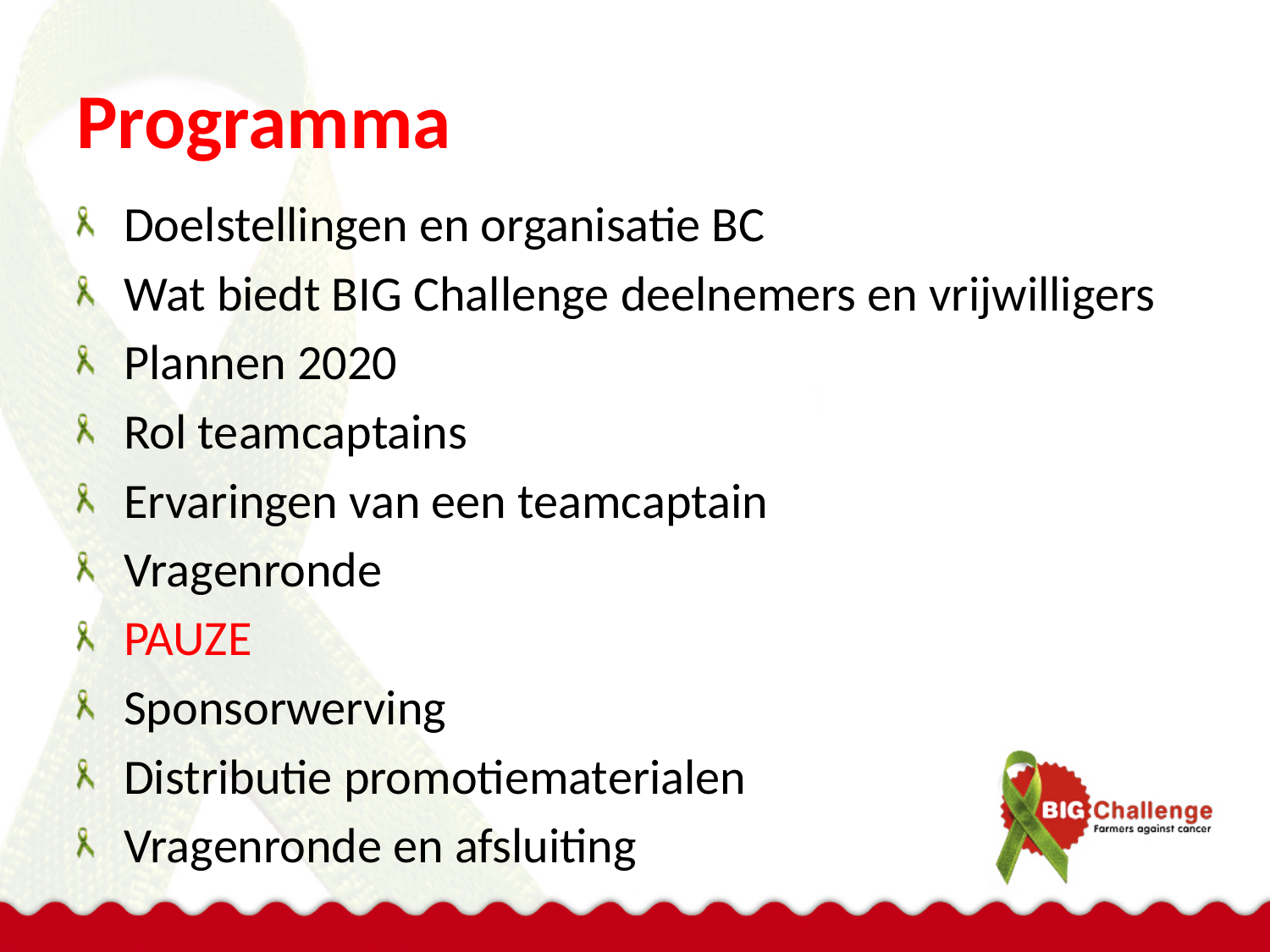

# Programma
Doelstellingen en organisatie BC
Wat biedt BIG Challenge deelnemers en vrijwilligers
Plannen 2020
Rol teamcaptains
Ervaringen van een teamcaptain
Vragenronde
PAUZE
Sponsorwerving
Distributie promotiematerialen
Vragenronde en afsluiting